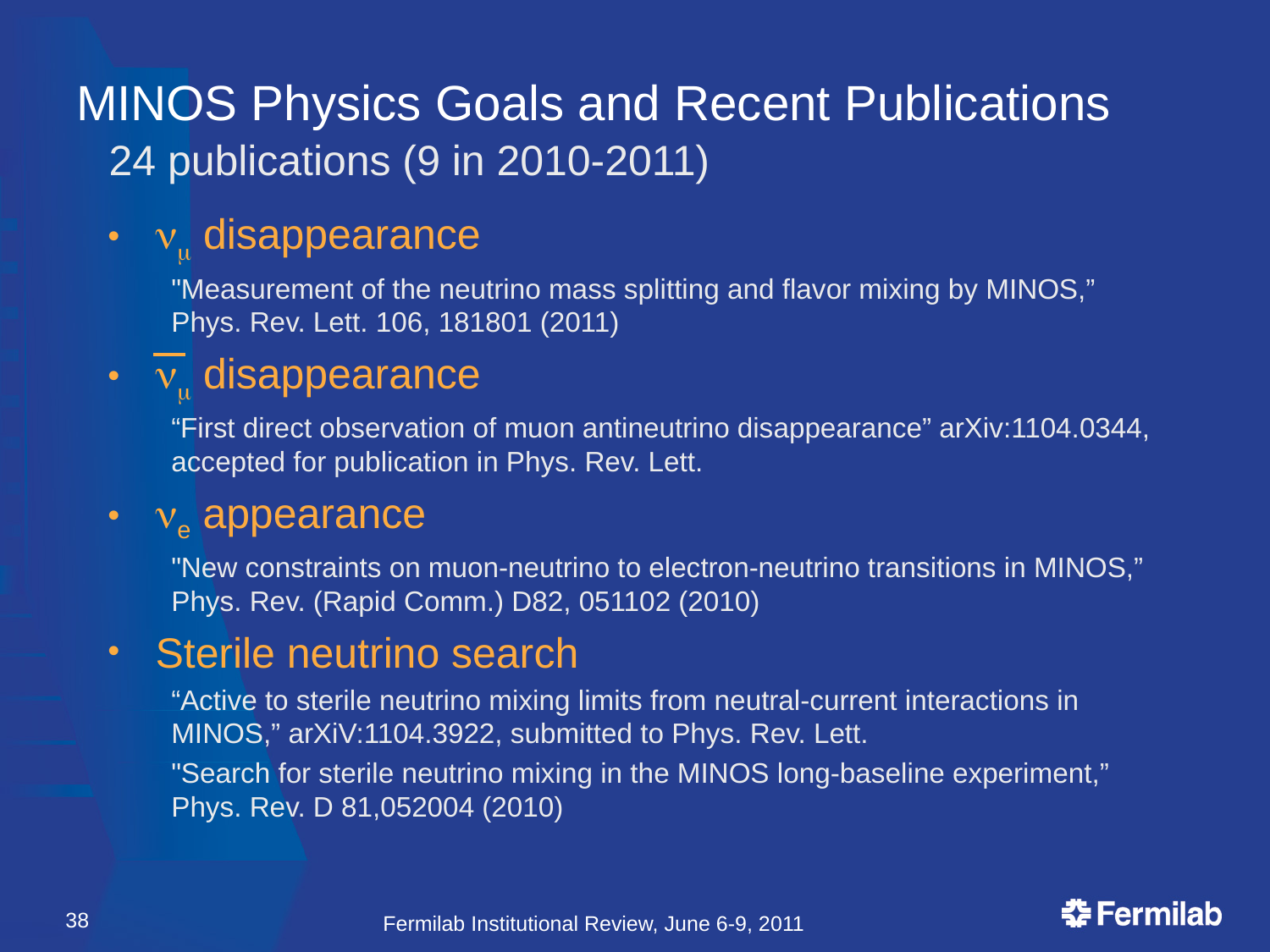

MINOS Physics Goals and Recent Publications
 24 publications (9 in 2010-2011)
νμ disappearance
"Measurement of the neutrino mass splitting and flavor mixing by MINOS,” Phys. Rev. Lett. 106, 181801 (2011)
νμ disappearance
“First direct observation of muon antineutrino disappearance” arXiv:1104.0344, accepted for publication in Phys. Rev. Lett.
νe appearance
"New constraints on muon-neutrino to electron-neutrino transitions in MINOS,” Phys. Rev. (Rapid Comm.) D82, 051102 (2010)
Sterile neutrino search
“Active to sterile neutrino mixing limits from neutral-current interactions in MINOS,” arXiV:1104.3922, submitted to Phys. Rev. Lett.
"Search for sterile neutrino mixing in the MINOS long-baseline experiment,” Phys. Rev. D 81,052004 (2010)
38
Fermilab Institutional Review, June 6-9, 2011